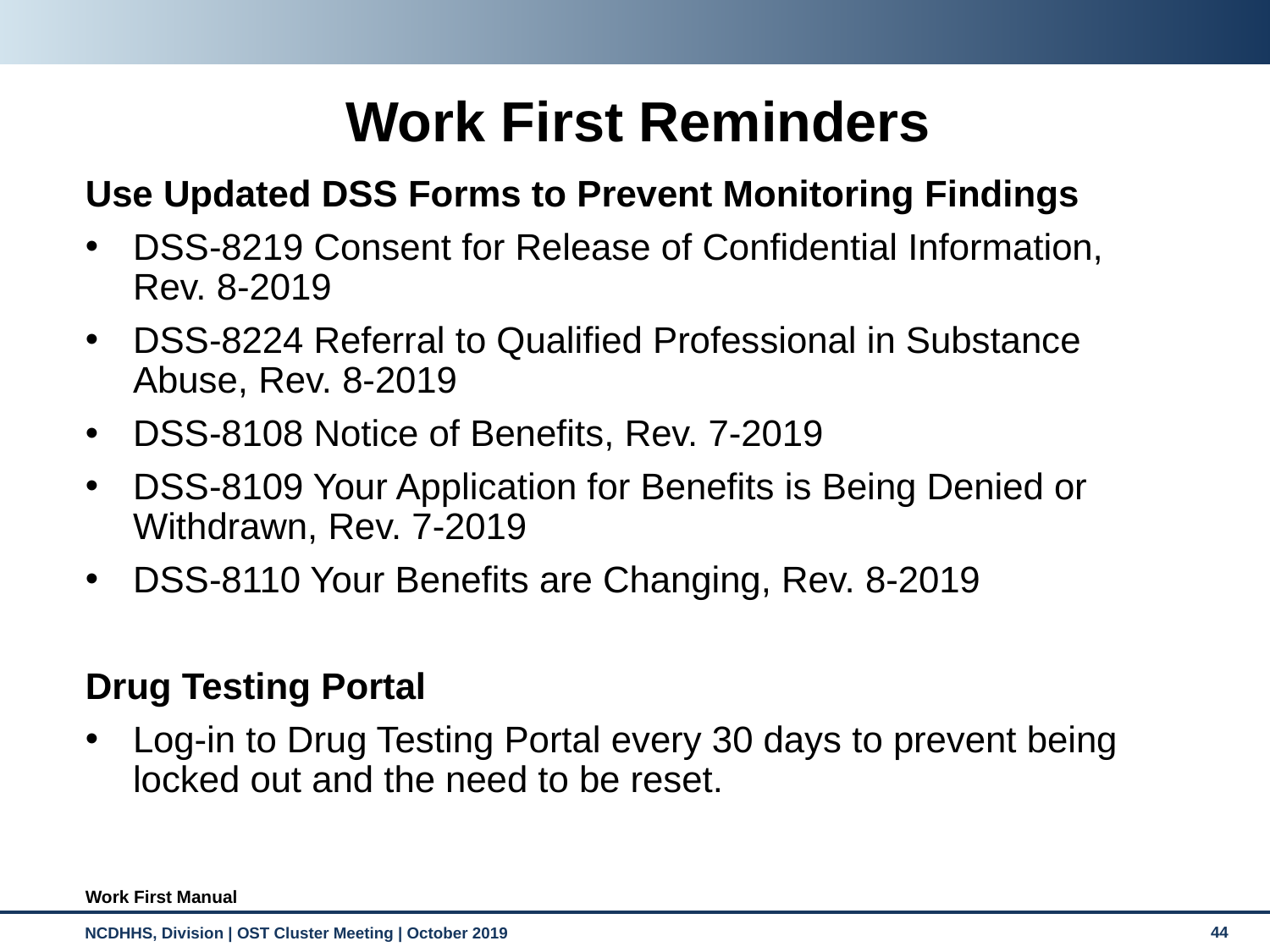

# Work First Reminders
Use Updated DSS Forms to Prevent Monitoring Findings
DSS-8219 Consent for Release of Confidential Information, Rev. 8-2019
DSS-8224 Referral to Qualified Professional in Substance Abuse, Rev. 8-2019
DSS-8108 Notice of Benefits, Rev. 7-2019
DSS-8109 Your Application for Benefits is Being Denied or Withdrawn, Rev. 7-2019
DSS-8110 Your Benefits are Changing, Rev. 8-2019

Drug Testing Portal
Log-in to Drug Testing Portal every 30 days to prevent being locked out and the need to be reset.

Work First Manual